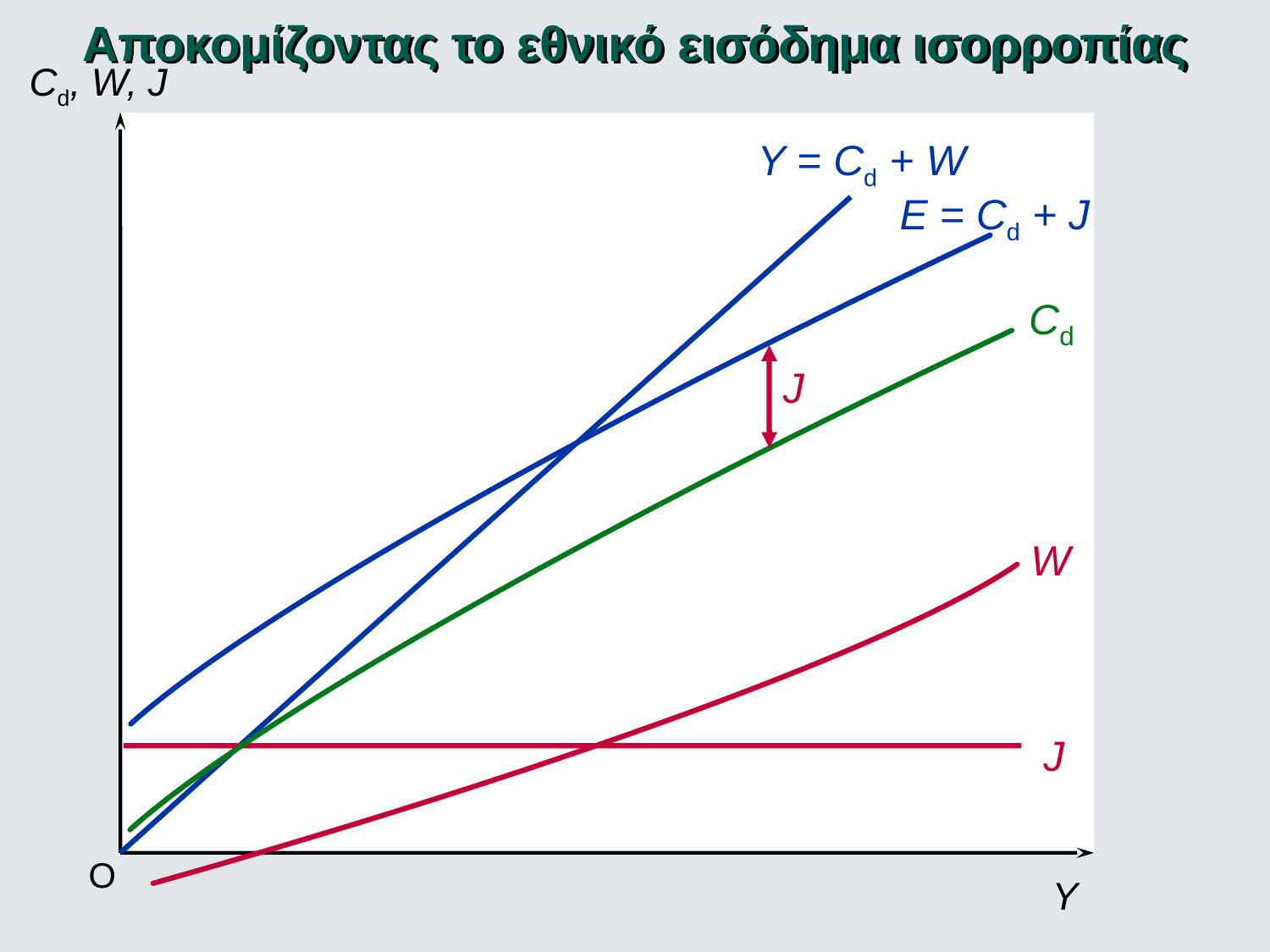

Αποκομίζοντας το εθνικό εισόδημα ισορροπίας
Cd, W, J

Y = Cd + W
E = Cd + J

Cd

J
W

J

O

Y